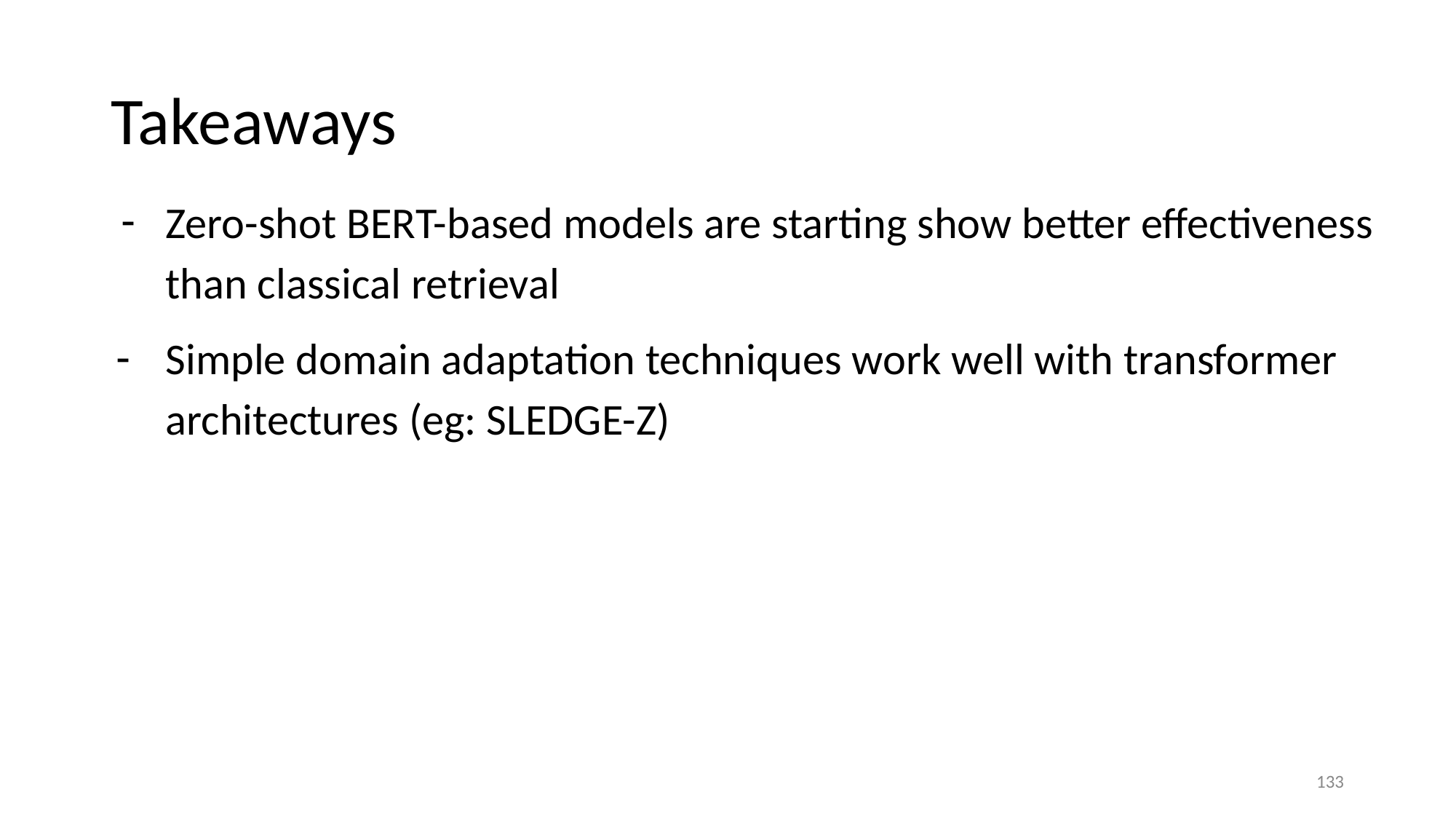

# Takeaways
Zero-shot BERT-based models are starting show better effectiveness than classical retrieval
Simple domain adaptation techniques work well with transformer architectures (eg: SLEDGE-Z)
133